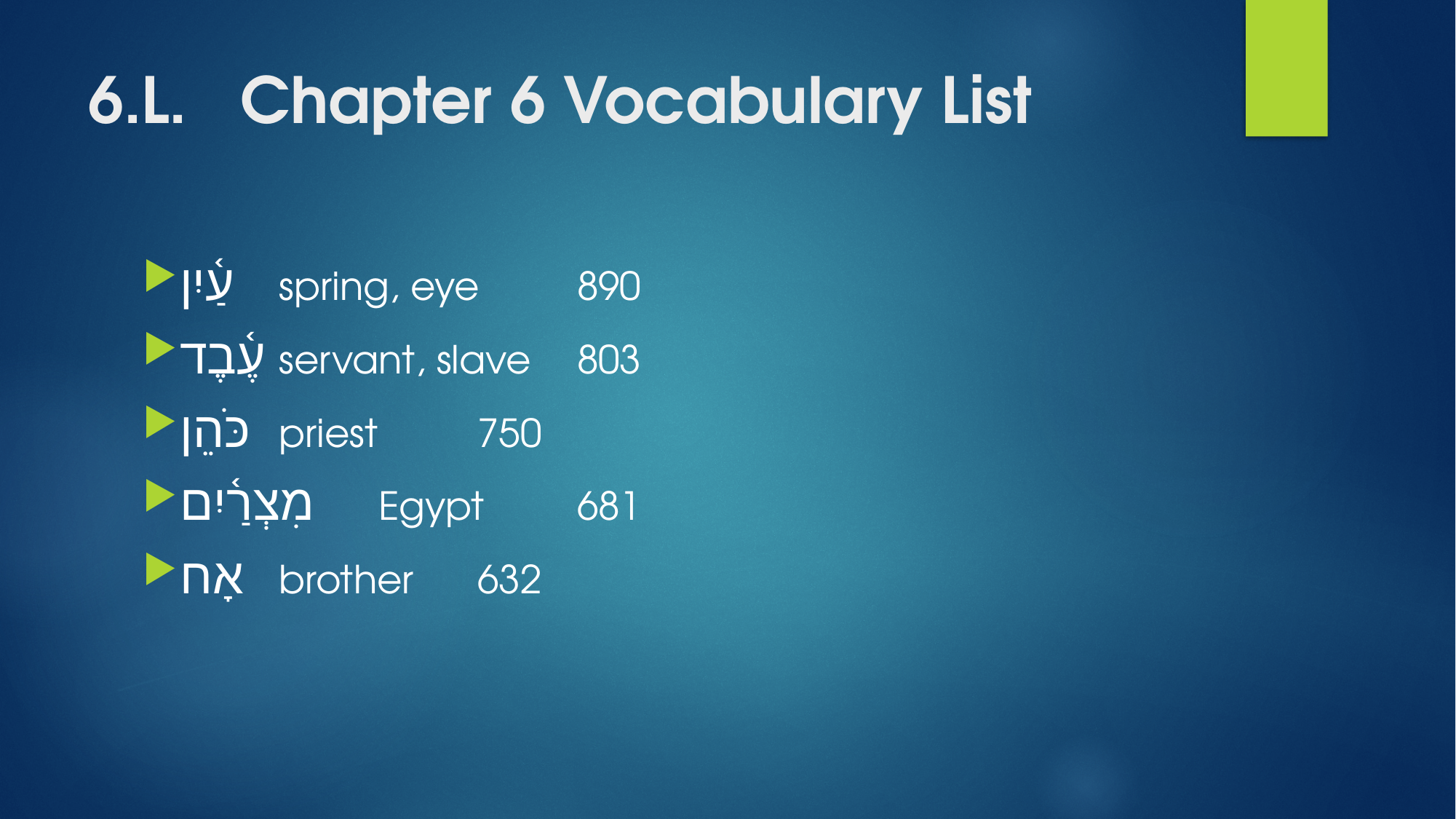

# 6.L.   Chapter 6 Vocabulary List
עַ֫יִן 				spring, eye			890
עֶ֫בֶד			servant, slave 		803
כֹּהֵן 			priest 					750
מִצְרַ֫יִם 		Egypt 					681
אָח 				brother 					632